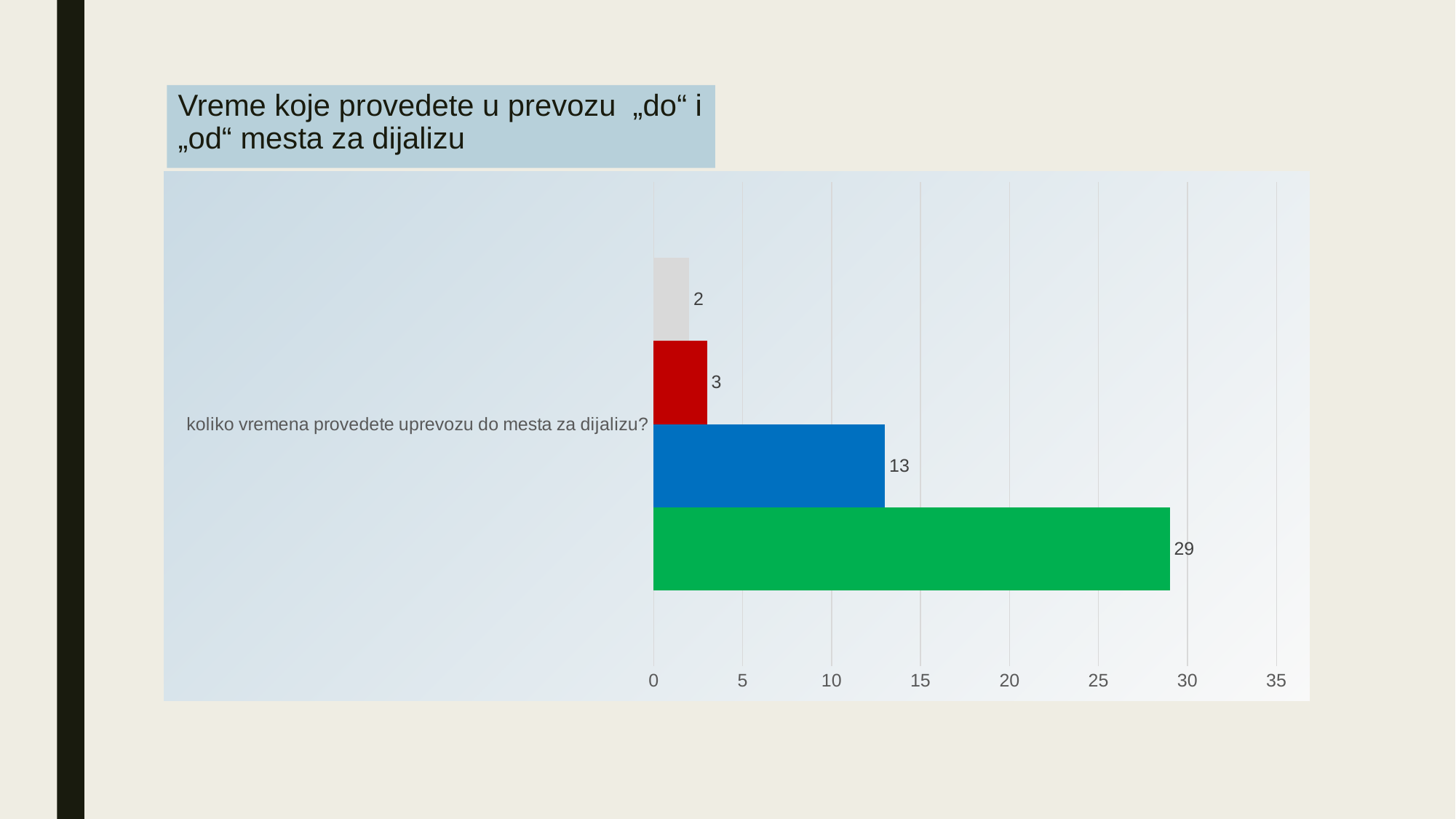

# Vreme koje provedete u prevozu  „do“ i „od“ mesta za dijalizu

### Chart

| Category | do 30' | od 30'- 60' | više od 60' | missing |
|---|---|---|---|---|
| koliko vremena provedete uprevozu do mesta za dijalizu? | 29.0 | 13.0 | 3.0 | 2.0 |